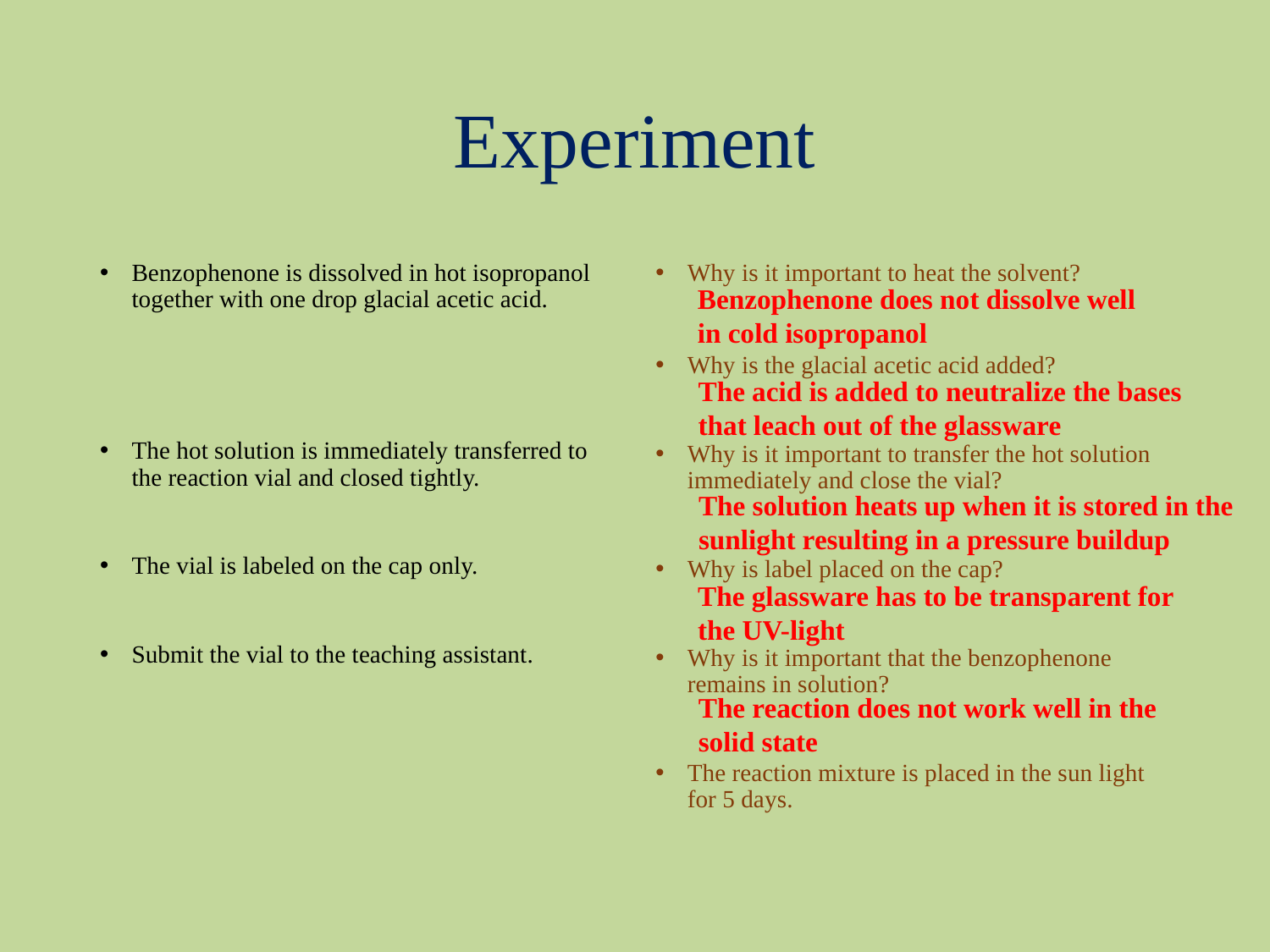

# Experiment
Benzophenone is dissolved in hot isopropanol together with one drop glacial acetic acid.

The hot solution is immediately transferred to the reaction vial and closed tightly.

The vial is labeled on the cap only.

Submit the vial to the teaching assistant.

Why is it important to heat the solvent?

Why is the glacial acetic acid added?

Why is it important to transfer the hot solution immediately and close the vial?

Why is label placed on the cap?

Why is it important that the benzophenone remains in solution?

The reaction mixture is placed in the sun light for 5 days.
Benzophenone does not dissolve well
in cold isopropanol
The acid is added to neutralize the bases
that leach out of the glassware
The solution heats up when it is stored in the
sunlight resulting in a pressure buildup
The glassware has to be transparent for
the UV-light
The reaction does not work well in the
solid state